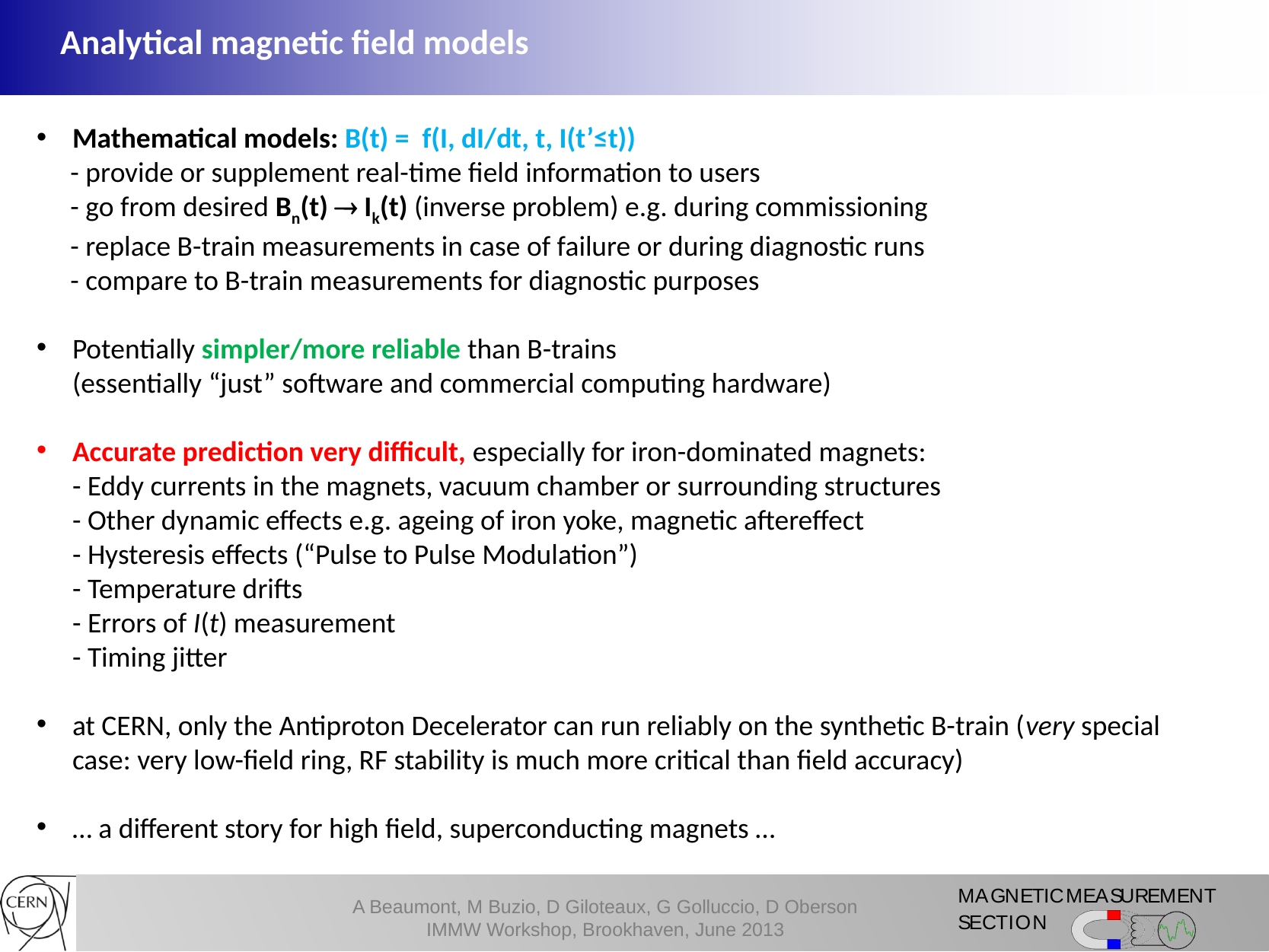

# Analytical magnetic field models
Mathematical models: B(t) =  f(I, dI/dt, t, I(t’≤t))
	- provide or supplement real-time field information to users
	- go from desired Bn(t) → Ik(t) (inverse problem) e.g. during commissioning
	- replace B-train measurements in case of failure or during diagnostic runs
	- compare to B-train measurements for diagnostic purposes

Potentially simpler/more reliable than B-trains
(essentially “just” software and commercial computing hardware)

Accurate prediction very difficult, especially for iron-dominated magnets:
- Eddy currents in the magnets, vacuum chamber or surrounding structures
- Other dynamic effects e.g. ageing of iron yoke, magnetic aftereffect
- Hysteresis effects (“Pulse to Pulse Modulation”)
- Temperature drifts
- Errors of I(t) measurement
- Timing jitter
at CERN, only the Antiproton Decelerator can run reliably on the synthetic B-train (very special case: very low-field ring, RF stability is much more critical than field accuracy)

… a different story for high field, superconducting magnets …